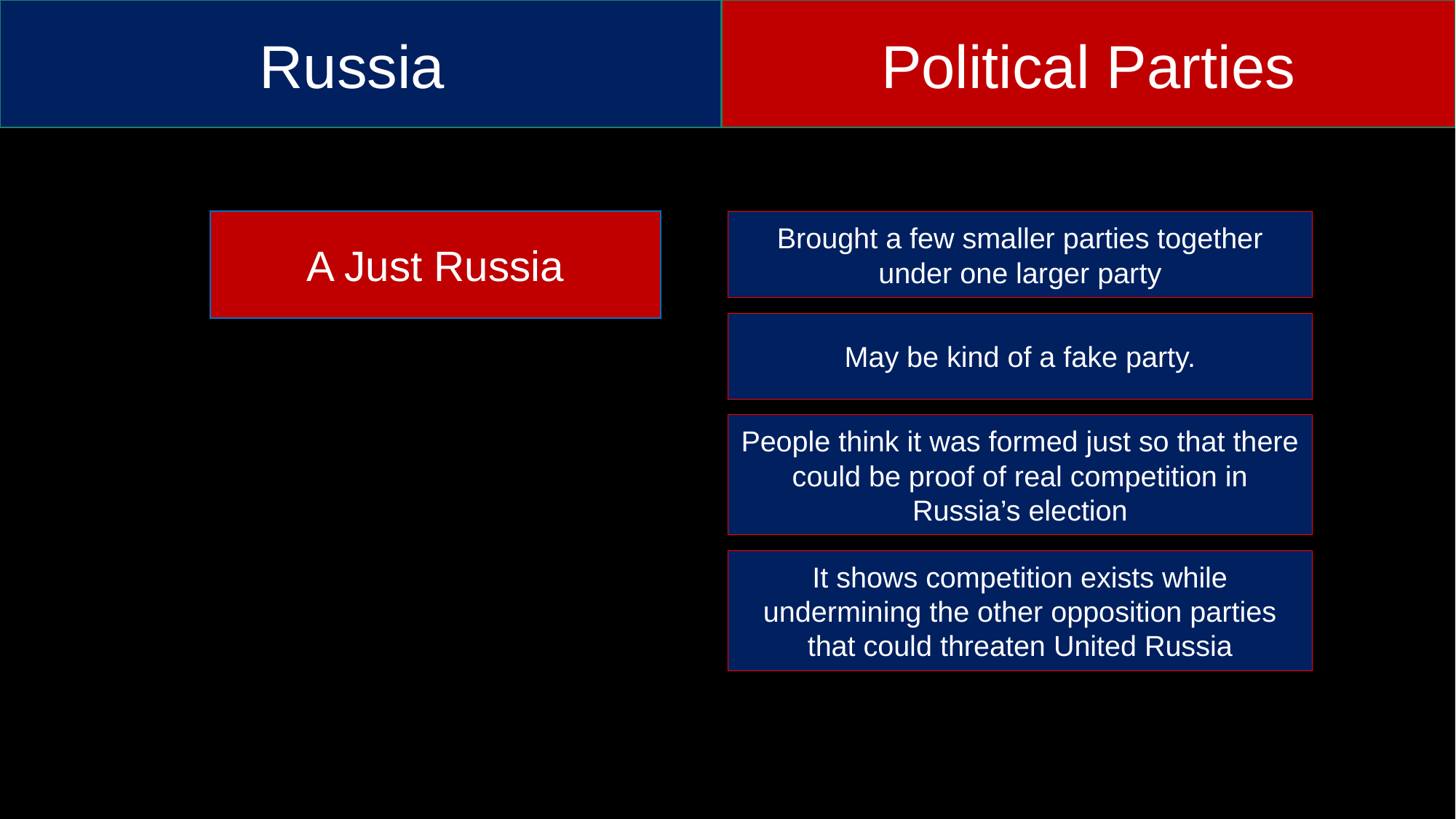

Russia
Political Parties
Brought a few smaller parties together under one larger party
A Just Russia
May be kind of a fake party.
People think it was formed just so that there could be proof of real competition in Russia’s election
It shows competition exists while undermining the other opposition parties that could threaten United Russia